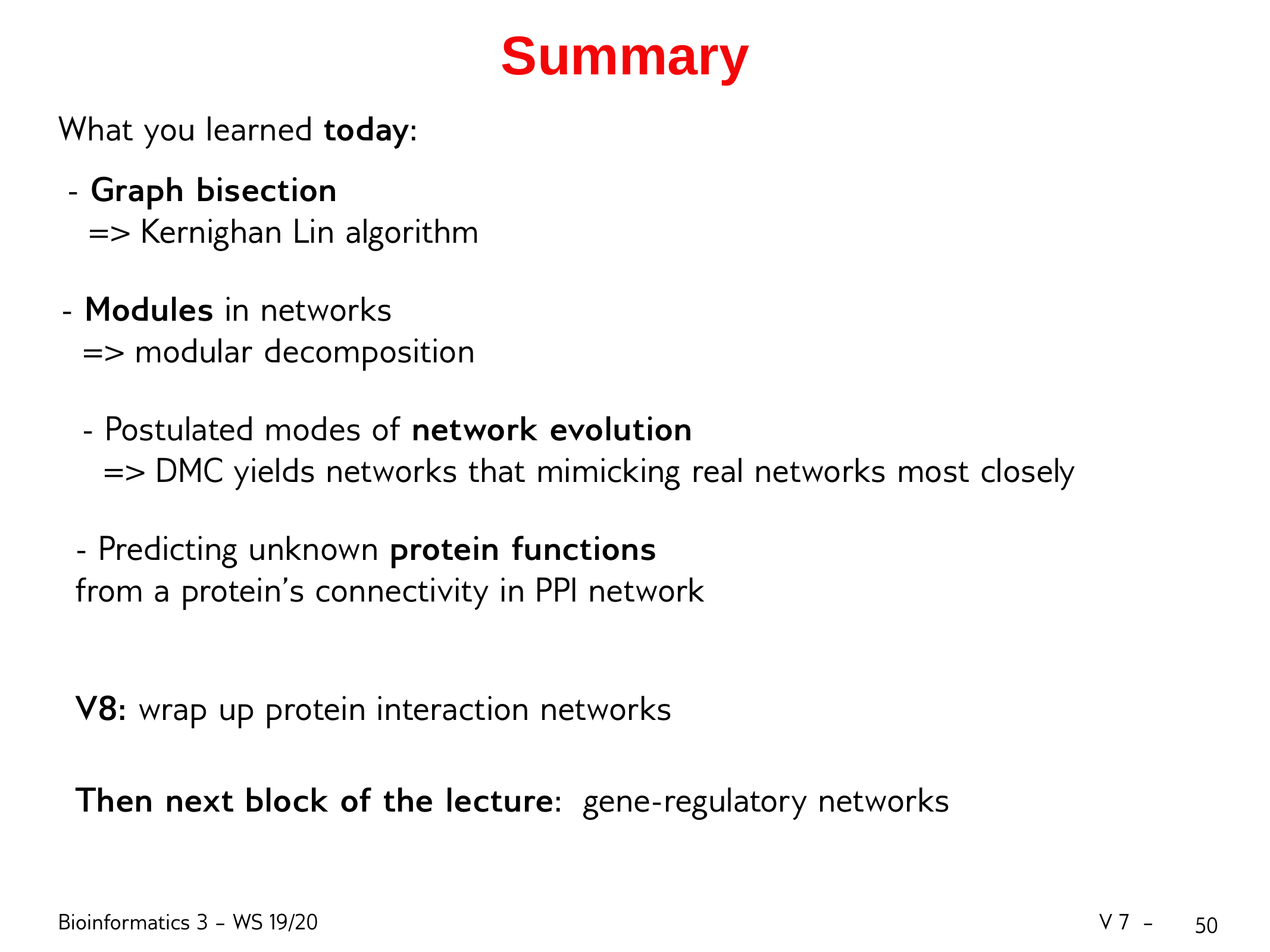

# Summary
What you learned today:
- Graph bisection
  => Kernighan Lin algorithm
- Modules in networks
  => modular decomposition
- Postulated modes of network evolution
  => DMC yields networks that mimicking real networks most closely
- Predicting unknown protein functions
from a protein’s connectivity in PPI network
V8: wrap up protein interaction networks

Then next block of the lecture:  gene-regulatory networks
50